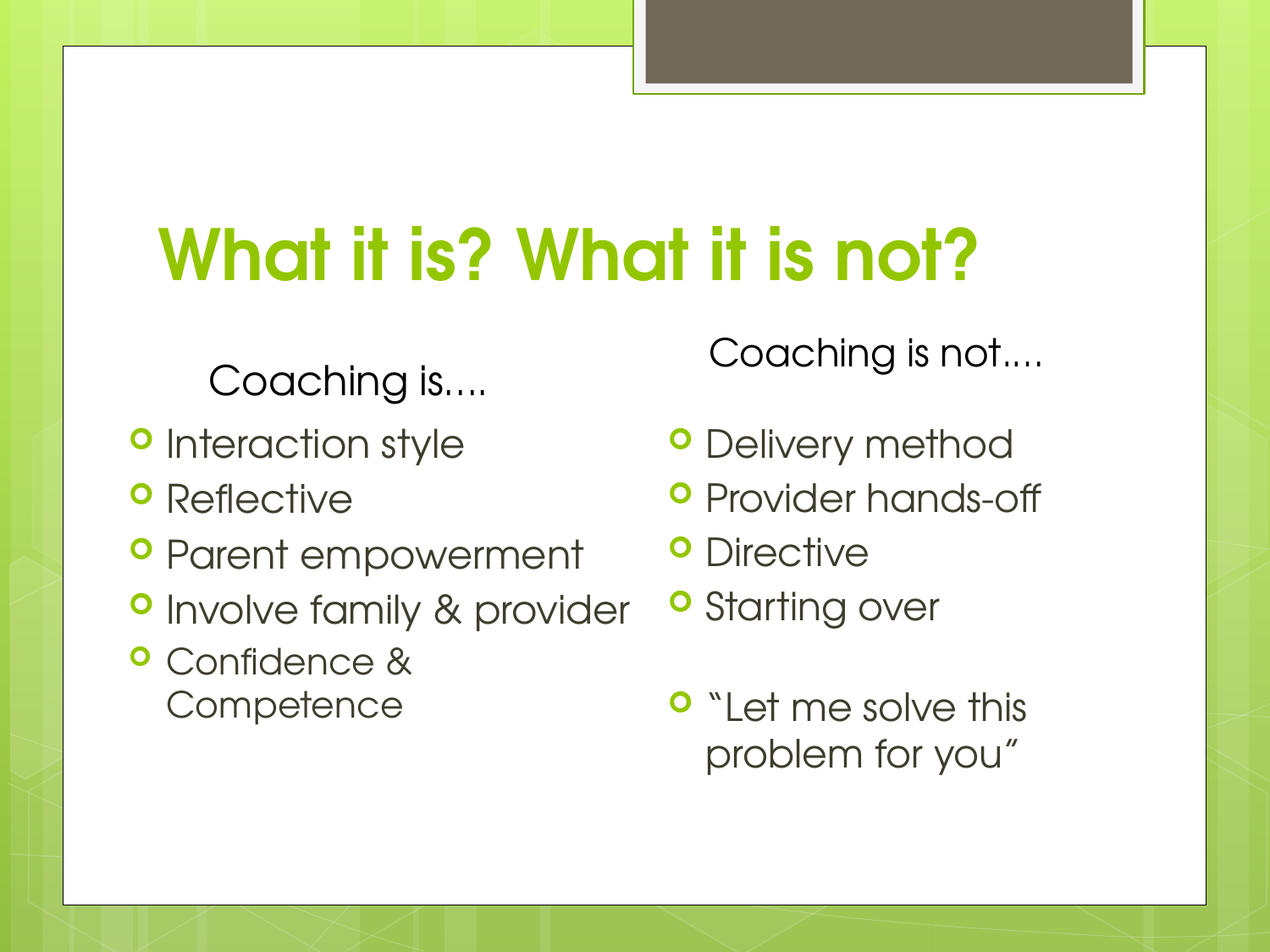

# What it is? What it is not?
Coaching is….
Coaching is not.…
Interaction style
Reflective
Parent empowerment
Involve family & provider
Confidence & Competence

Delivery method
Provider hands-off
Directive
Starting over
“Let me solve this problem for you”